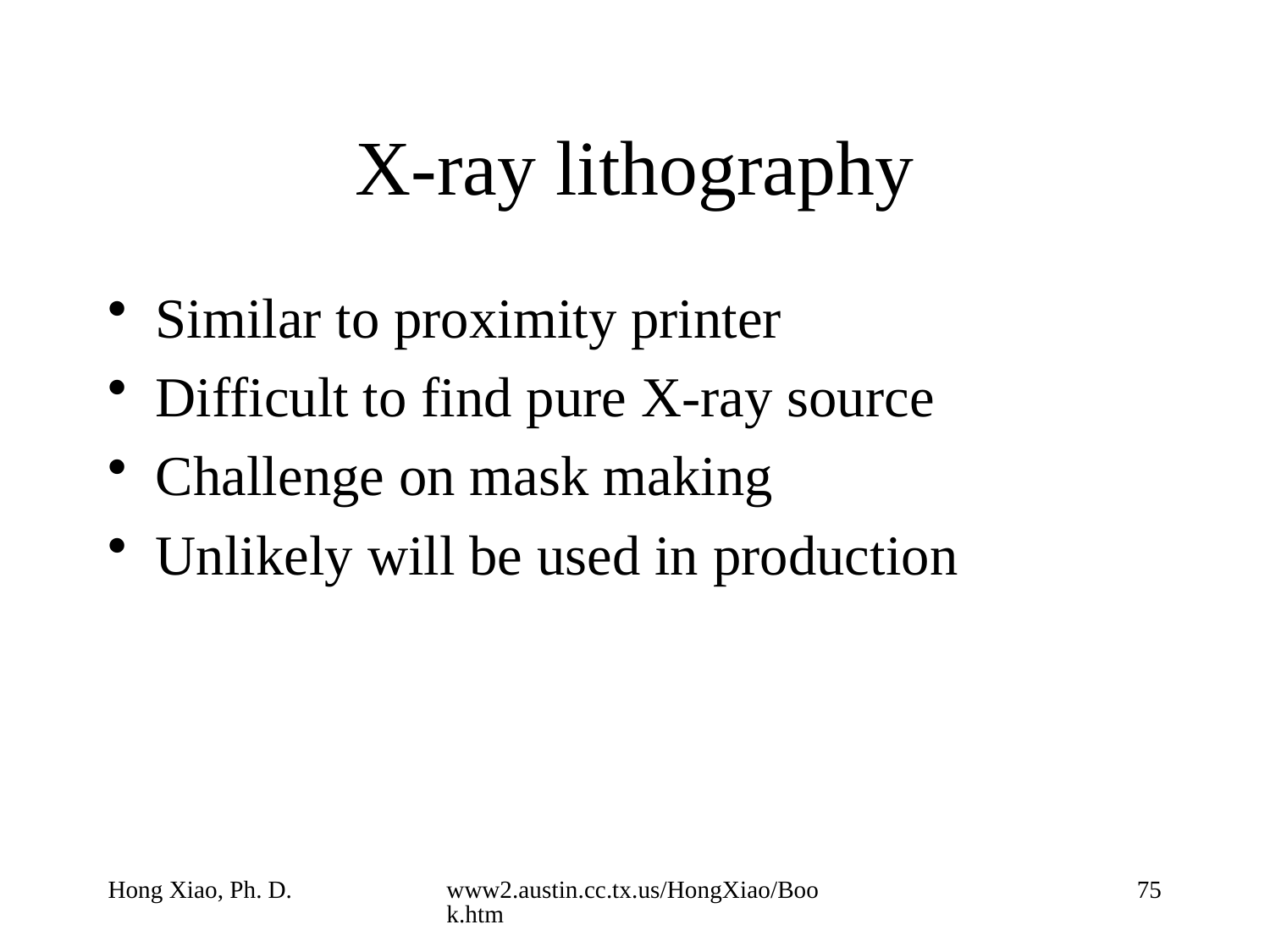

# X-ray lithography
Similar to proximity printer
Difficult to find pure X-ray source
Challenge on mask making
Unlikely will be used in production
Hong Xiao, Ph. D.
www2.austin.cc.tx.us/HongXiao/Book.htm
75